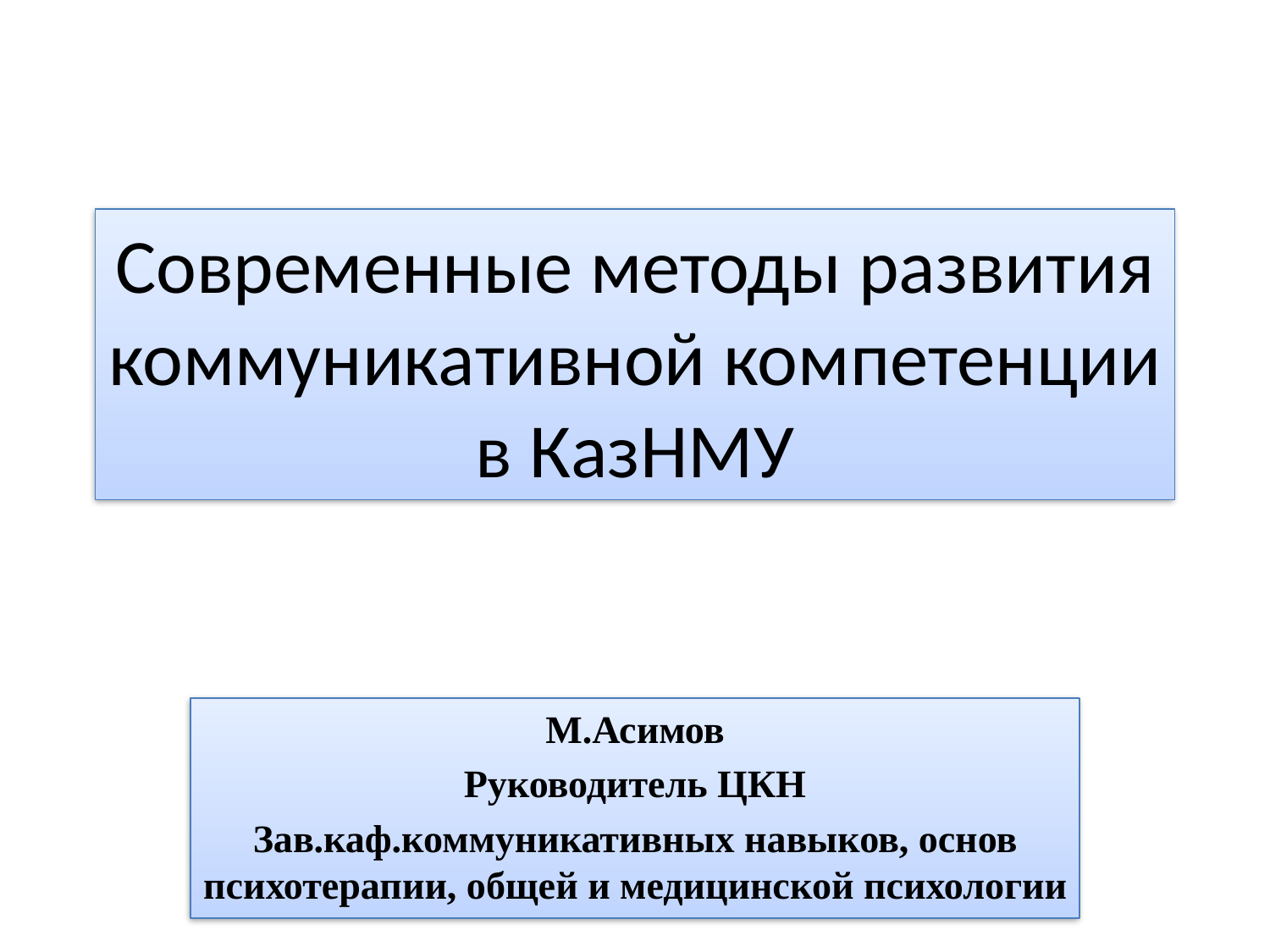

# Современные методы развития коммуникативной компетенции в КазНМУ
М.Асимов
Руководитель ЦКН
Зав.каф.коммуникативных навыков, основ психотерапии, общей и медицинской психологии